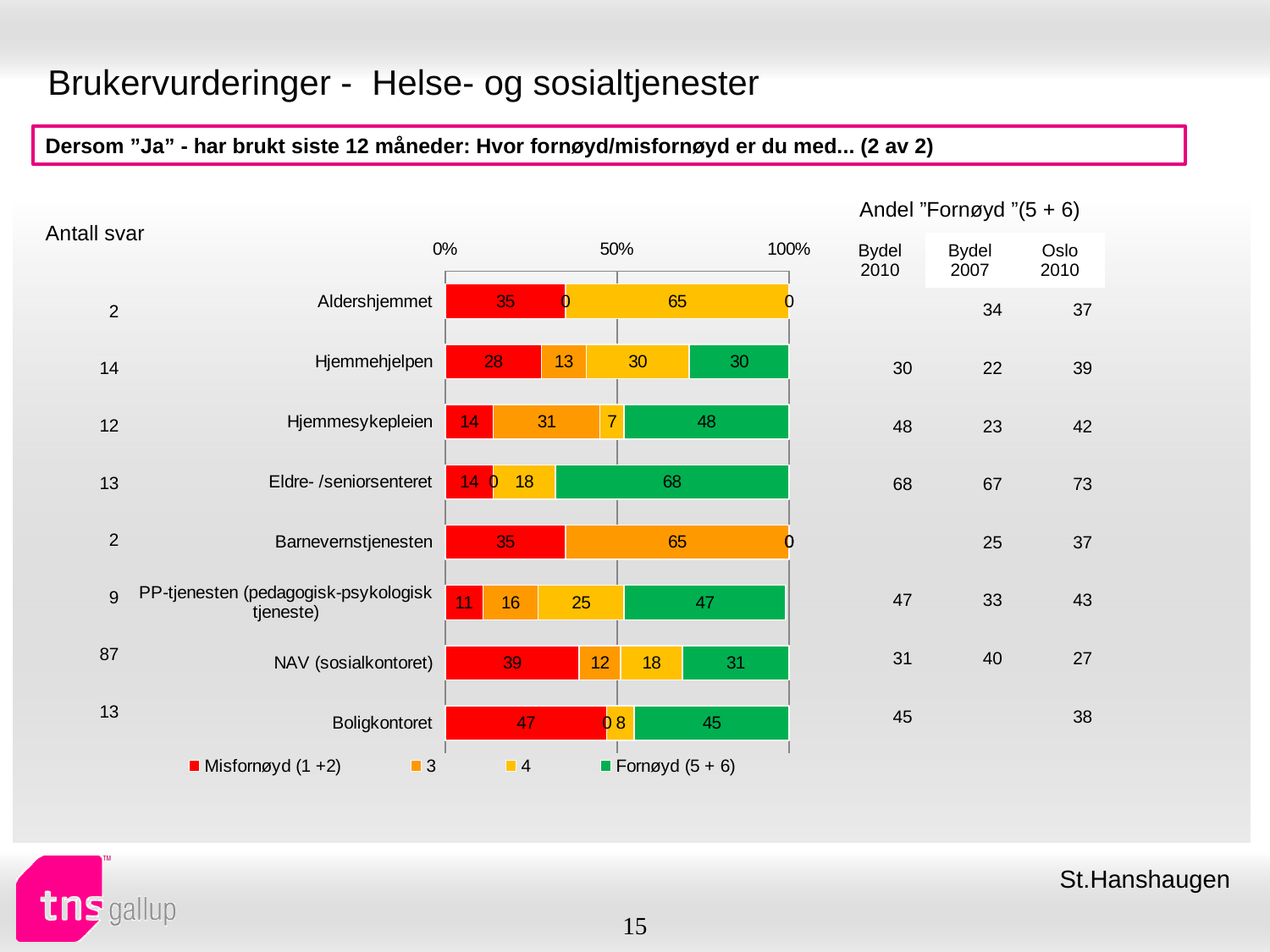

# Brukervurderinger -  Helse- og sosialtjenester
Dersom ”Ja” - har brukt siste 12 måneder: Hvor fornøyd/misfornøyd er du med... (2 av 2)
| Andel ”Fornøyd ”(5 + 6) |  |  |
| --- | --- | --- |
| Bydel 2010 | Bydel 2007 | Oslo 2010 |
| Antall svar |
| --- |

### Chart

| Category | Misfornøyd (1 +2) | 3 | 4 | Fornøyd (5 + 6) |
|---|---|---|---|---|
| Aldershjemmet | 35.0 | 0.0 | 65.0 | 0.0 |
| Hjemmehjelpen | 28.0 | 13.0 | 30.0 | 30.0 |
| Hjemmesykepleien | 14.0 | 31.0 | 7.0 | 48.0 |
| Eldre- /seniorsenteret | 14.0 | 0.0 | 18.0 | 68.0 |
| Barnevernstjenesten | 35.0 | 65.0 | 0.0 | 0.0 |
| PP-tjenesten (pedagogisk-psykologisk tjeneste) | 11.0 | 16.0 | 25.0 | 47.0 |
| NAV (sosialkontoret) | 39.0 | 12.0 | 18.0 | 31.0 |
| Boligkontoret | 47.0 | 0.0 | 8.0 | 45.0 |
|  | 34 | 37 |
| --- | --- | --- |
| 30 | 22 | 39 |
| 48 | 23 | 42 |
| 68 | 67 | 73 |
|  | 25 | 37 |
| 47 | 33 | 43 |
| 31 | 40 | 27 |
| 45 |  | 38 |
| 2 |
| --- |
| 14 |
| 12 |
| 13 |
| 2 |
| 9 |
| 87 |
| 13 |
St.Hanshaugen
15